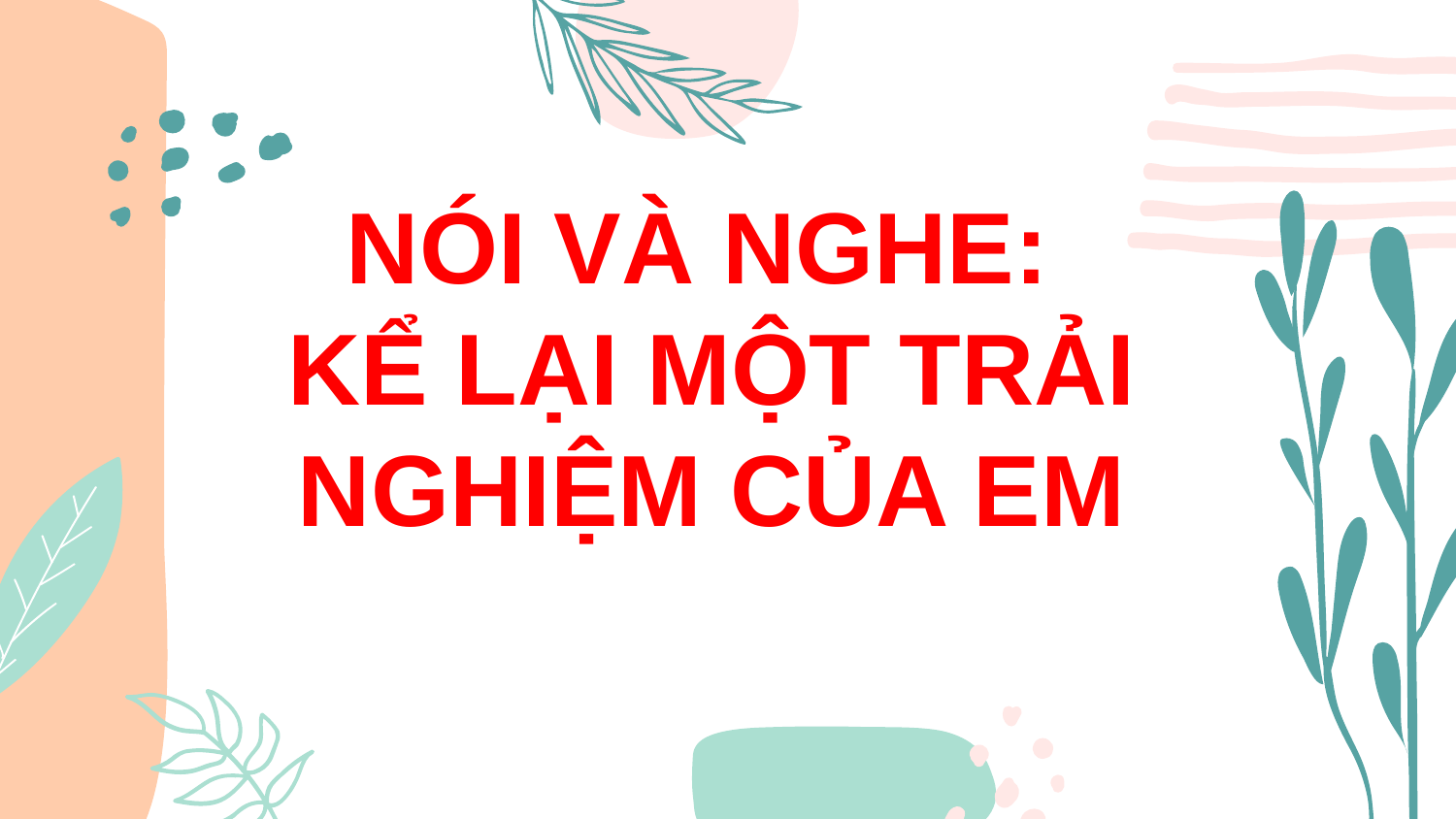

# NÓI VÀ NGHE: KỂ LẠI MỘT TRẢI NGHIỆM CỦA EM